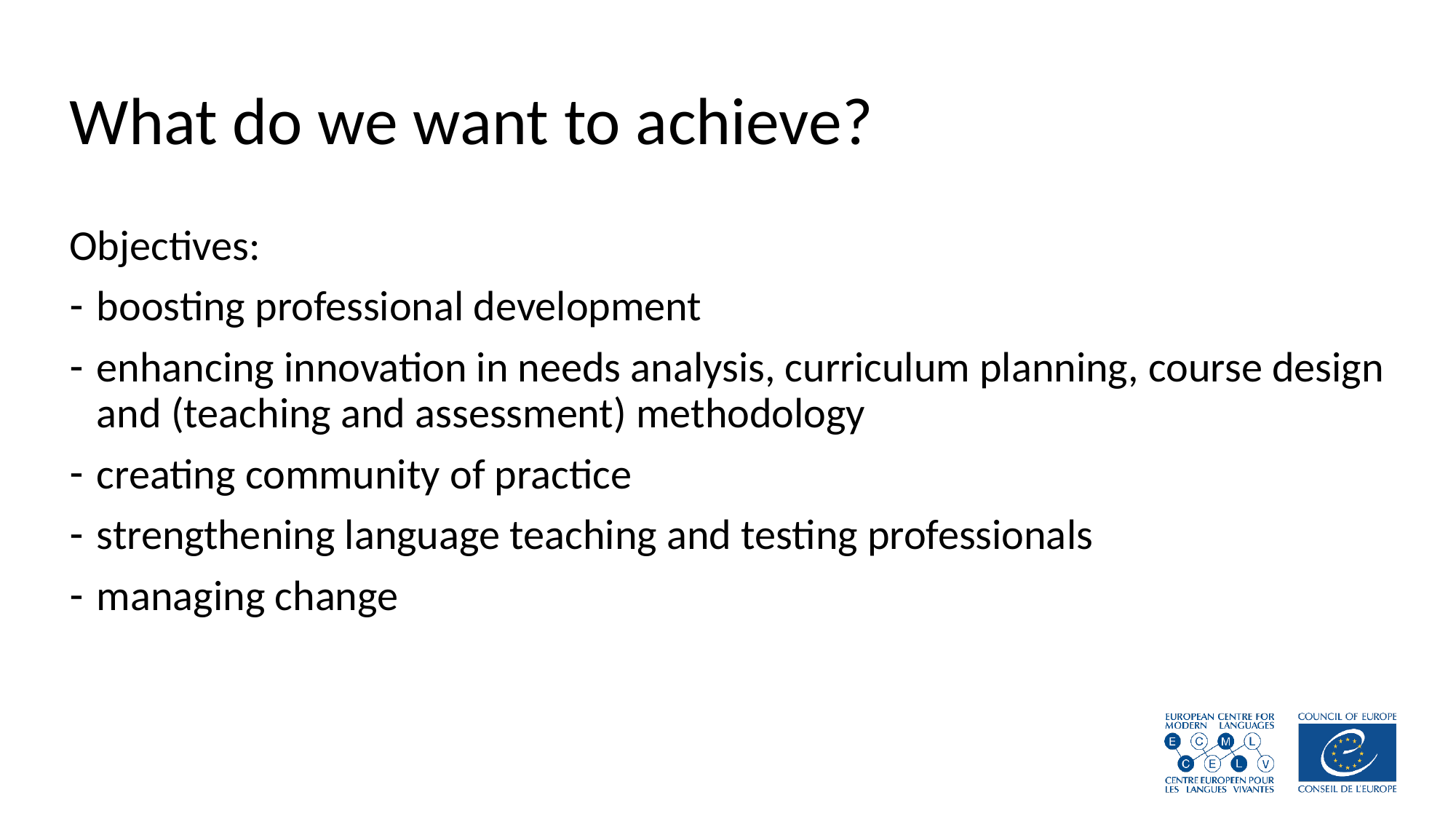

# What do we want to achieve?
Objectives:
boosting professional development
enhancing innovation in needs analysis, curriculum planning, course design and (teaching and assessment) methodology
creating community of practice
strengthening language teaching and testing professionals
managing change